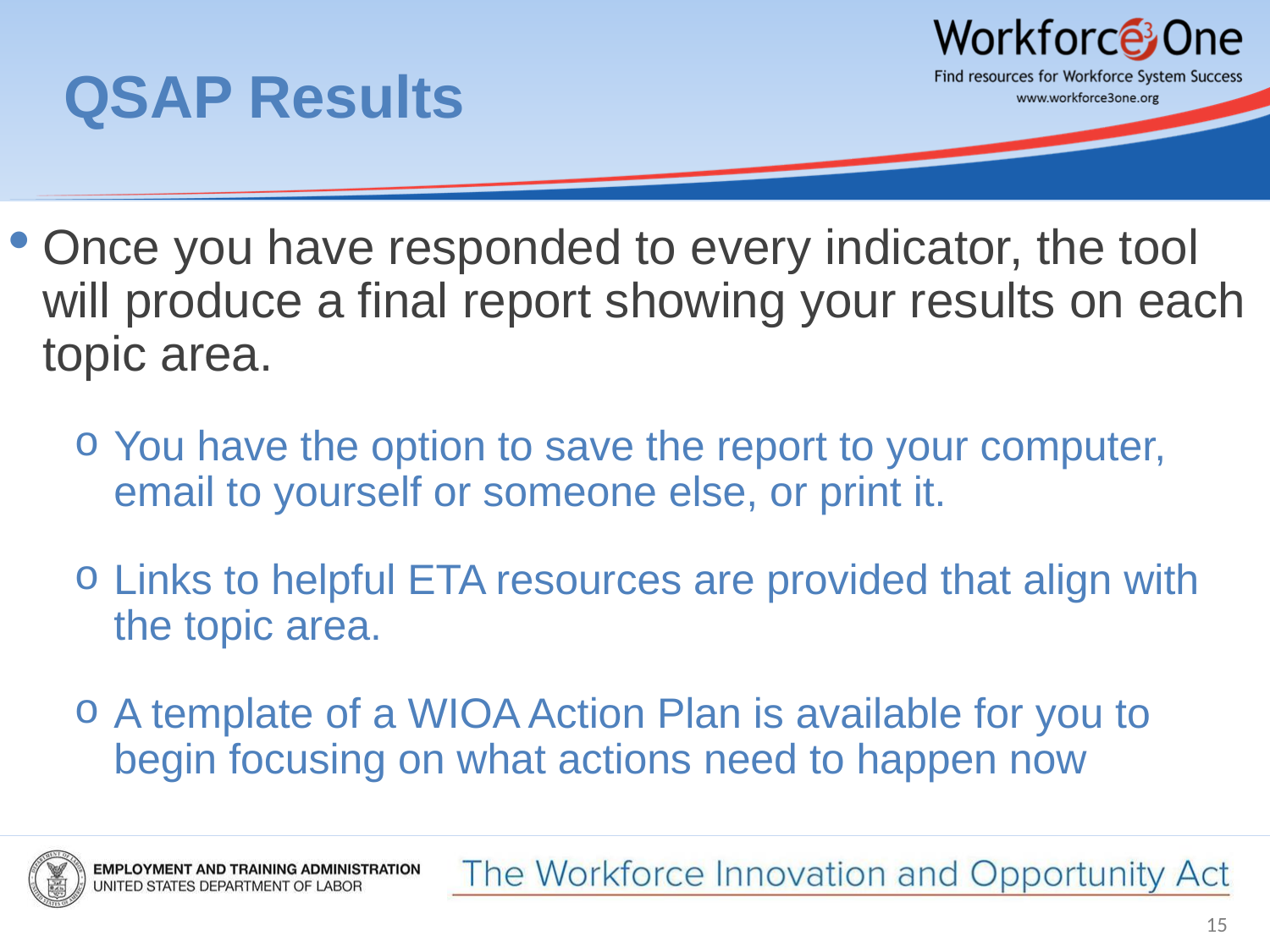

# QSAP Results
Once you have responded to every indicator, the tool will produce a final report showing your results on each topic area.
You have the option to save the report to your computer, email to yourself or someone else, or print it.
Links to helpful ETA resources are provided that align with the topic area.
A template of a WIOA Action Plan is available for you to begin focusing on what actions need to happen now